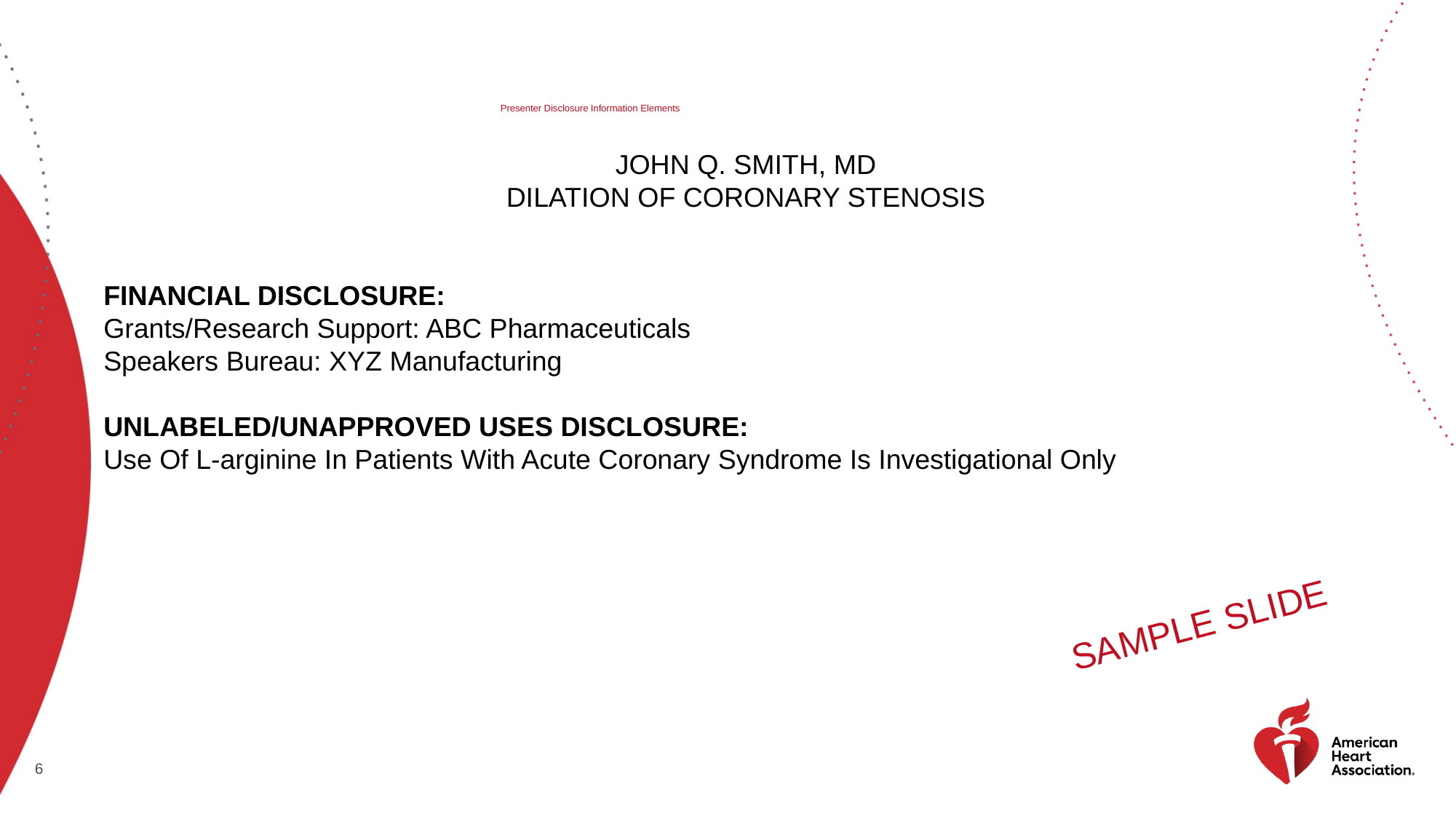

# Presenter Disclosure Information Elements
John Q. Smith, MD
Dilation of Coronary Stenosis

FINANCIAL DISCLOSURE:
Grants/Research Support: ABC Pharmaceuticals
Speakers Bureau: XYZ Manufacturing

UNLABELED/UNAPPROVED USES DISCLOSURE:
Use Of L-arginine In Patients With Acute Coronary Syndrome Is Investigational Only
SAMPLE SLIDE